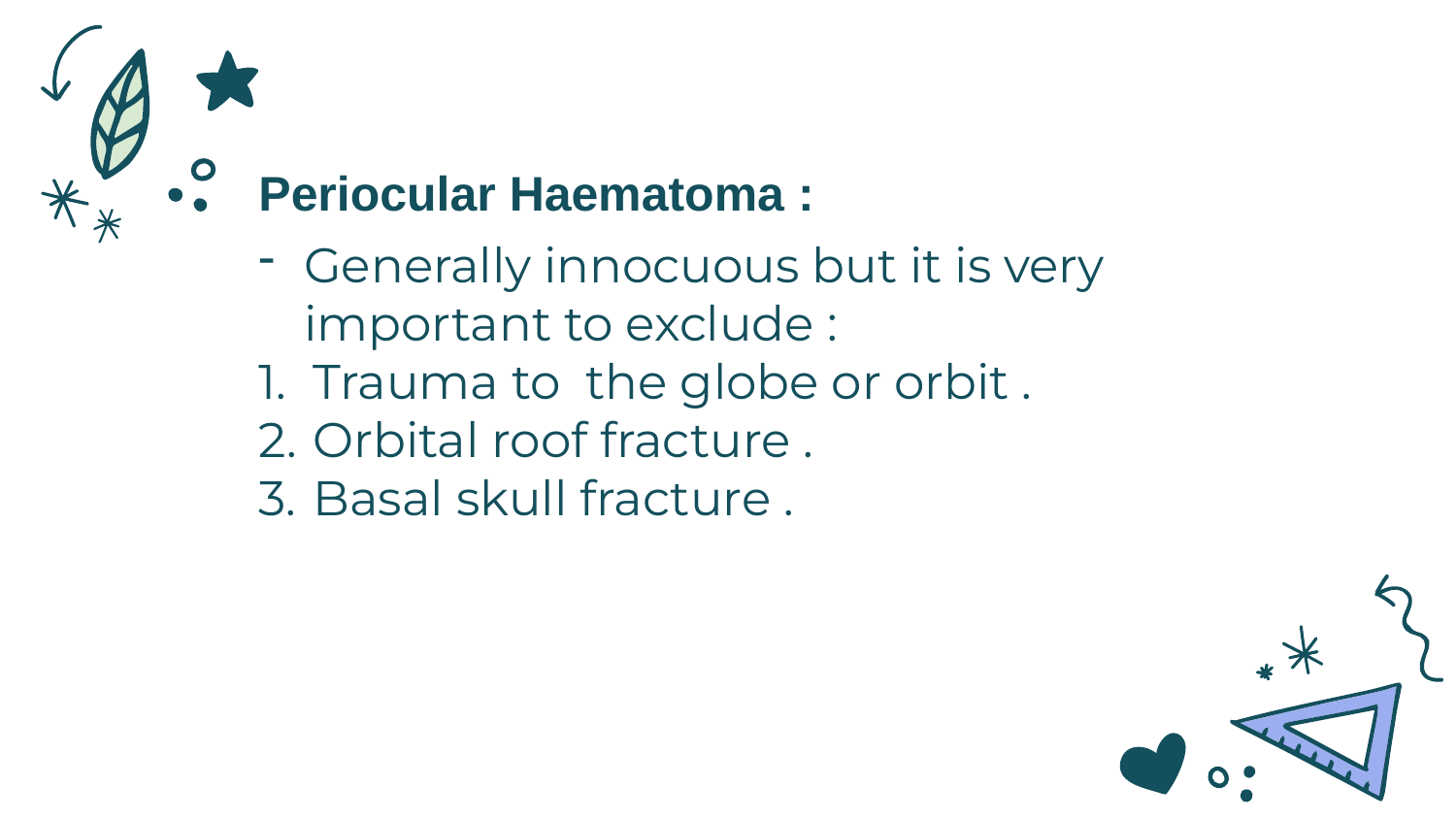

# Periocular Haematoma :
Generally innocuous but it is very important to exclude :
Trauma to  the globe or orbit .
Orbital roof fracture .
Basal skull fracture .